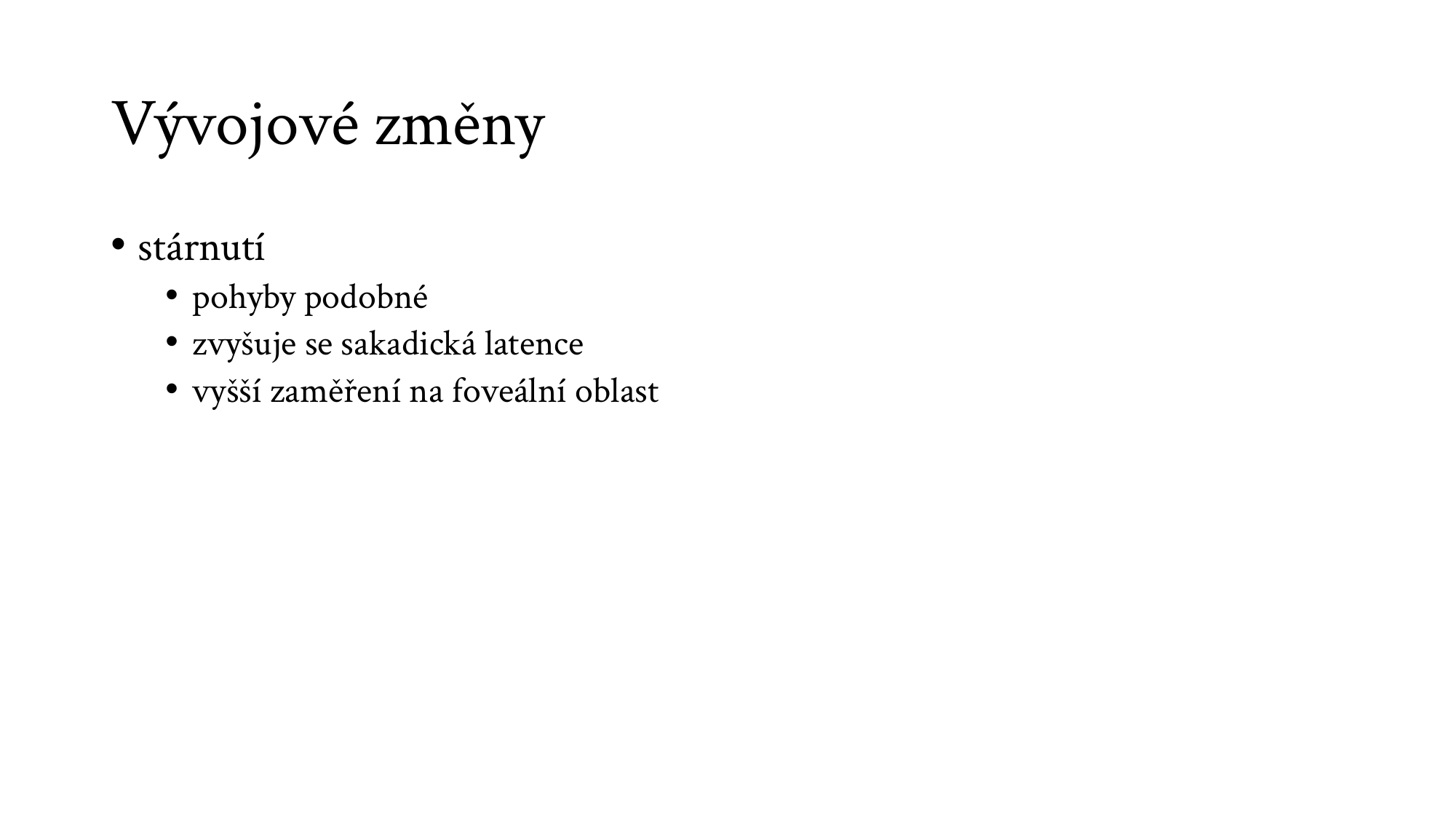

# Vývojové změny
stárnutí
pohyby podobné
zvyšuje se sakadická latence
vyšší zaměření na foveální oblast